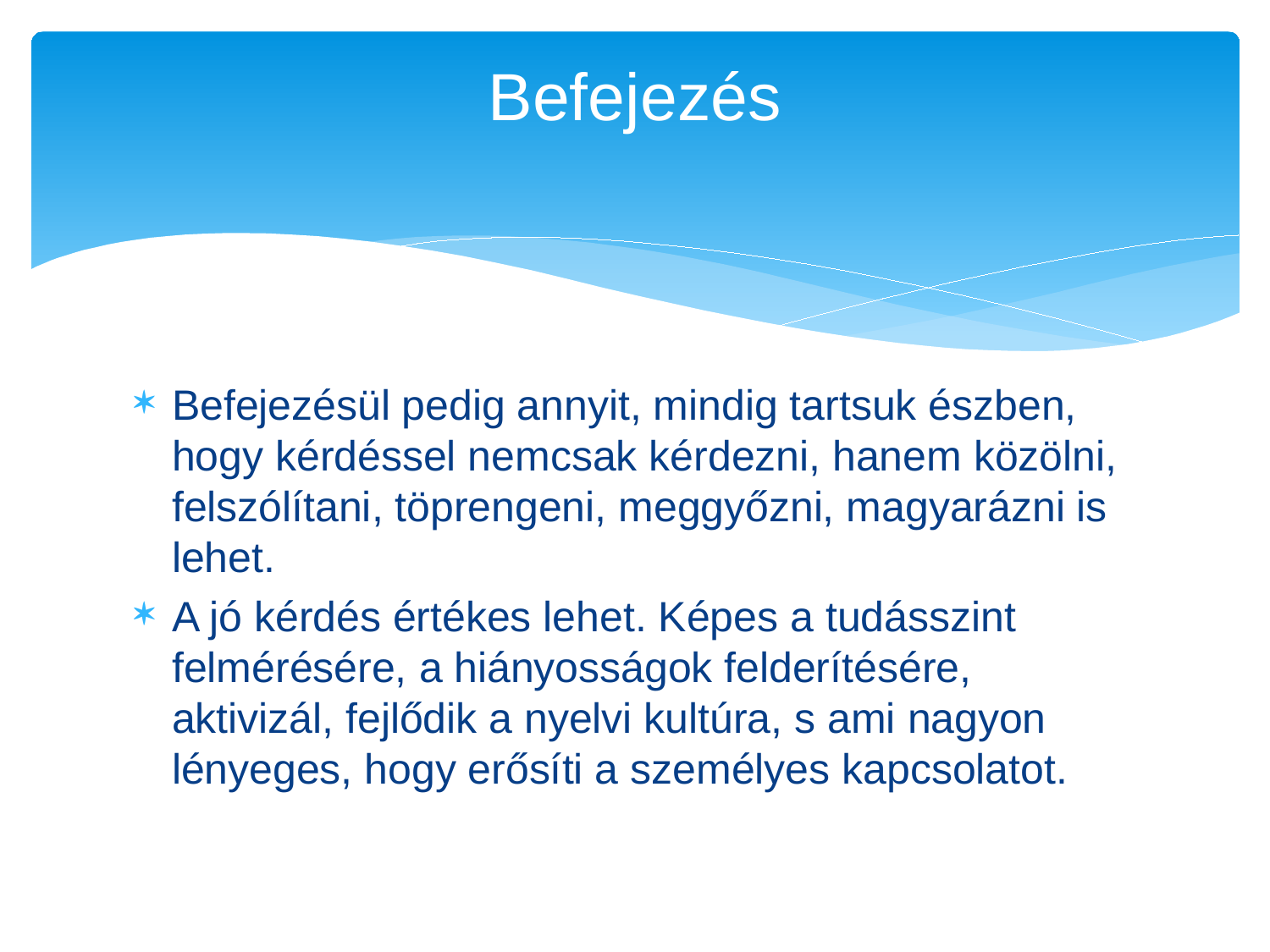

# Befejezés
Befejezésül pedig annyit, mindig tartsuk észben, hogy kérdéssel nemcsak kérdezni, hanem közölni, felszólítani, töprengeni, meggyőzni, magyarázni is lehet.
A jó kérdés értékes lehet. Képes a tudásszint felmérésére, a hiányosságok felderítésére, aktivizál, fejlődik a nyelvi kultúra, s ami nagyon lényeges, hogy erősíti a személyes kapcsolatot.